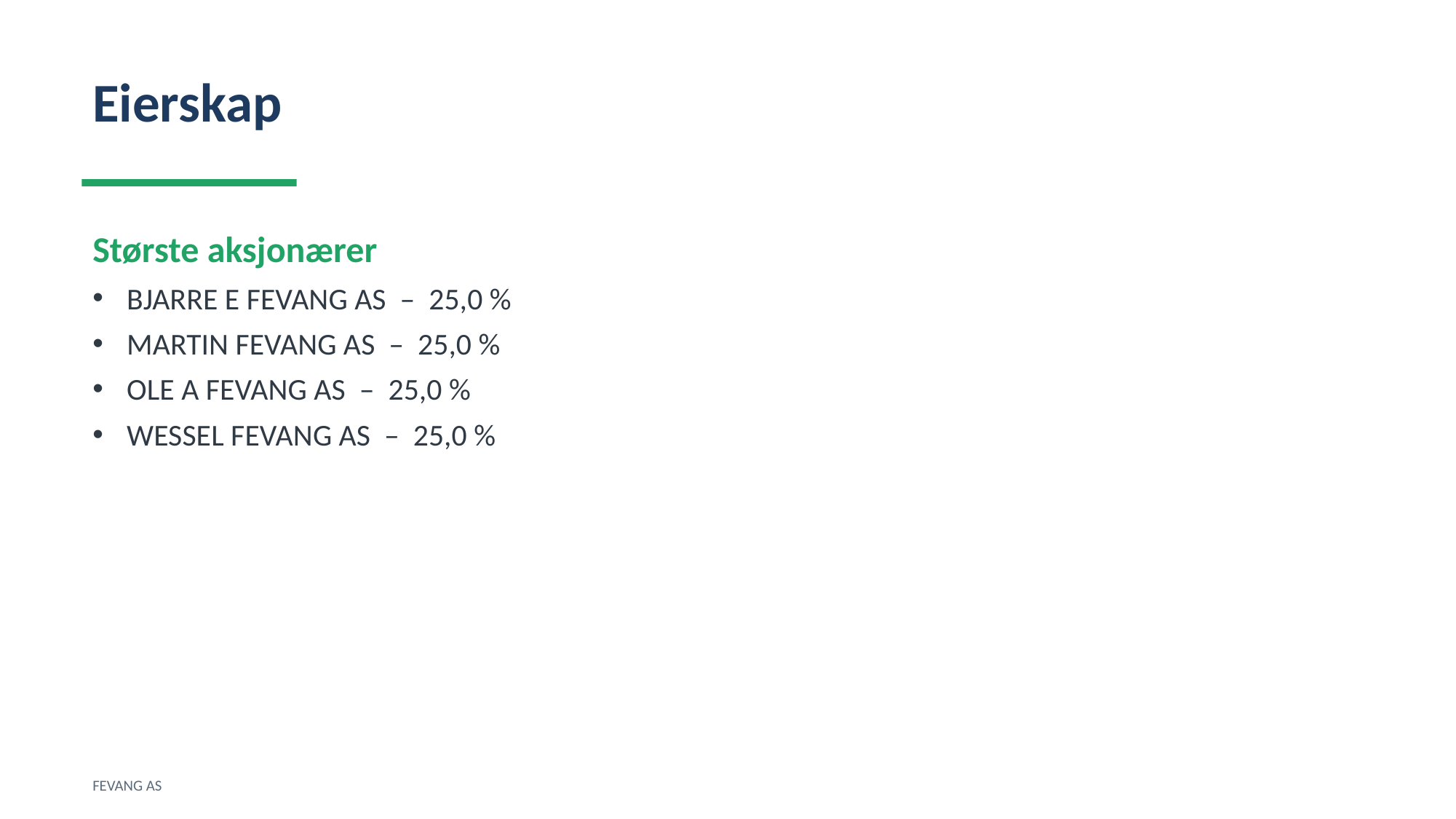

Eierskap

Største aksjonærer
BJARRE E FEVANG AS  –  25,0 %
MARTIN FEVANG AS  –  25,0 %
OLE A FEVANG AS  –  25,0 %
WESSEL FEVANG AS  –  25,0 %
FEVANG AS